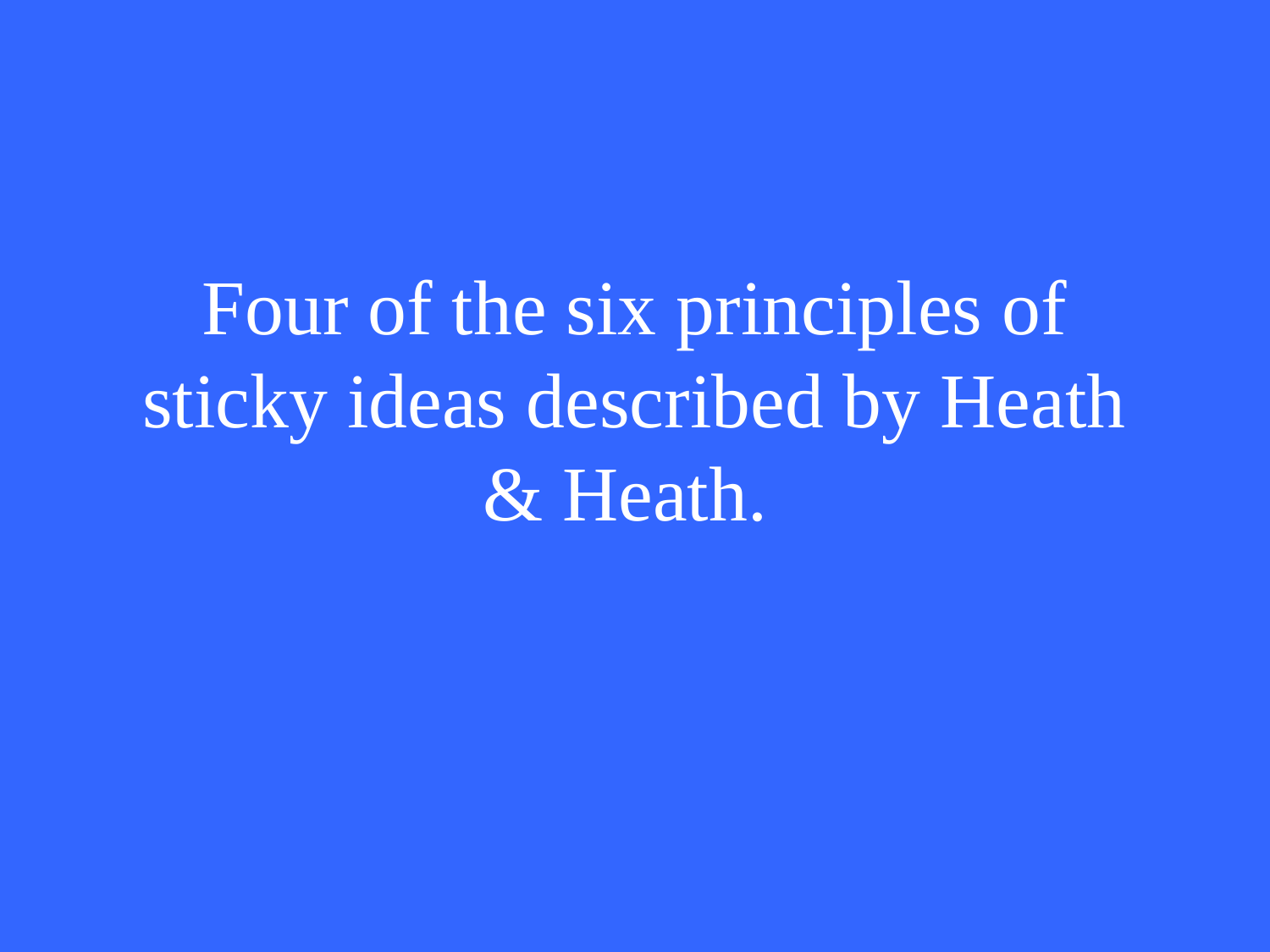

# Four of the six principles of sticky ideas described by Heath & Heath.